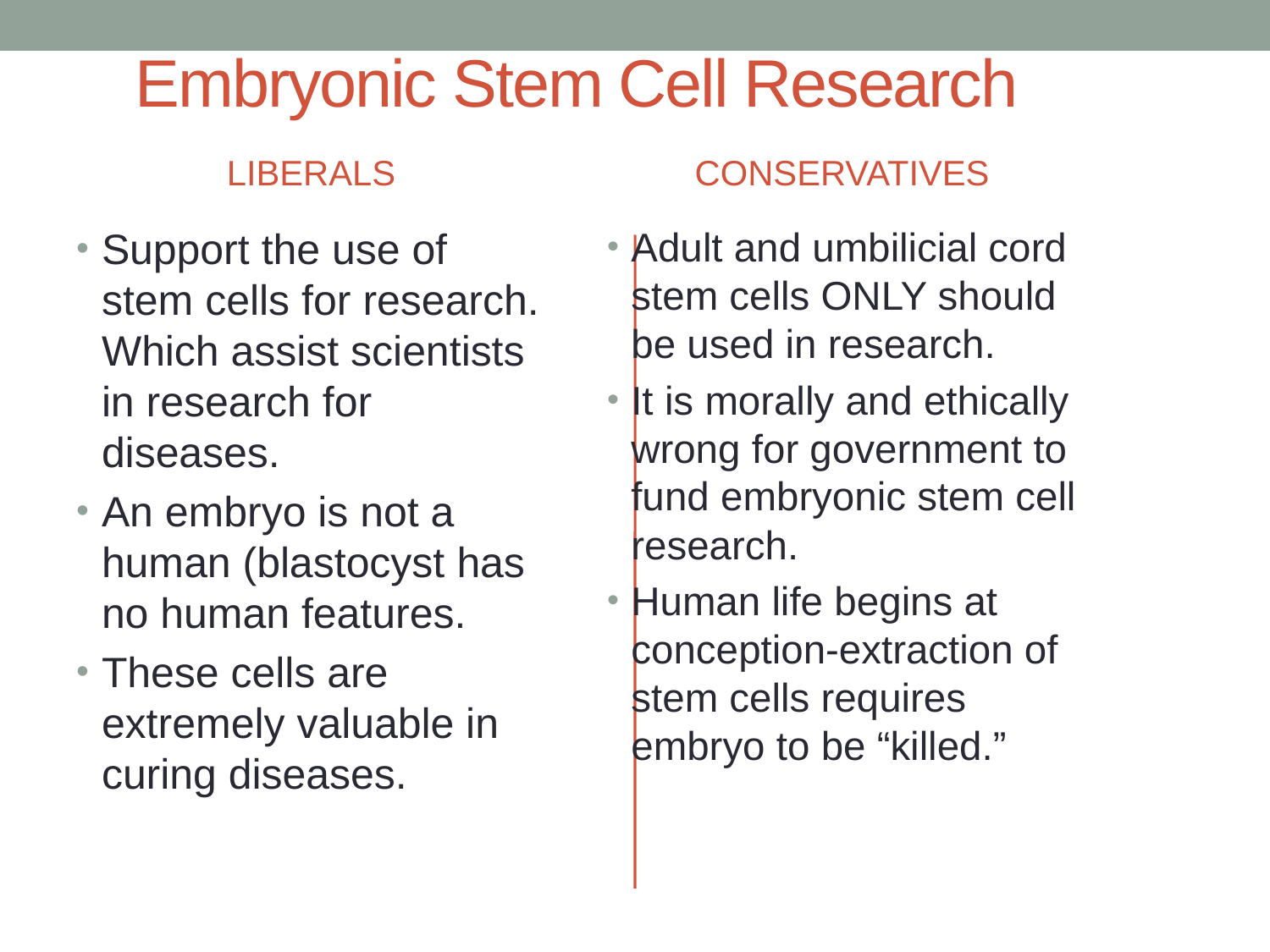

# Embryonic Stem Cell Research
LIBERALS
CONSERVATIVES
Support the use of stem cells for research. Which assist scientists in research for diseases.
An embryo is not a human (blastocyst has no human features.
These cells are extremely valuable in curing diseases.

Adult and umbilicial cord stem cells ONLY should be used in research.
It is morally and ethically wrong for government to fund embryonic stem cell research.
Human life begins at conception-extraction of stem cells requires embryo to be “killed.”